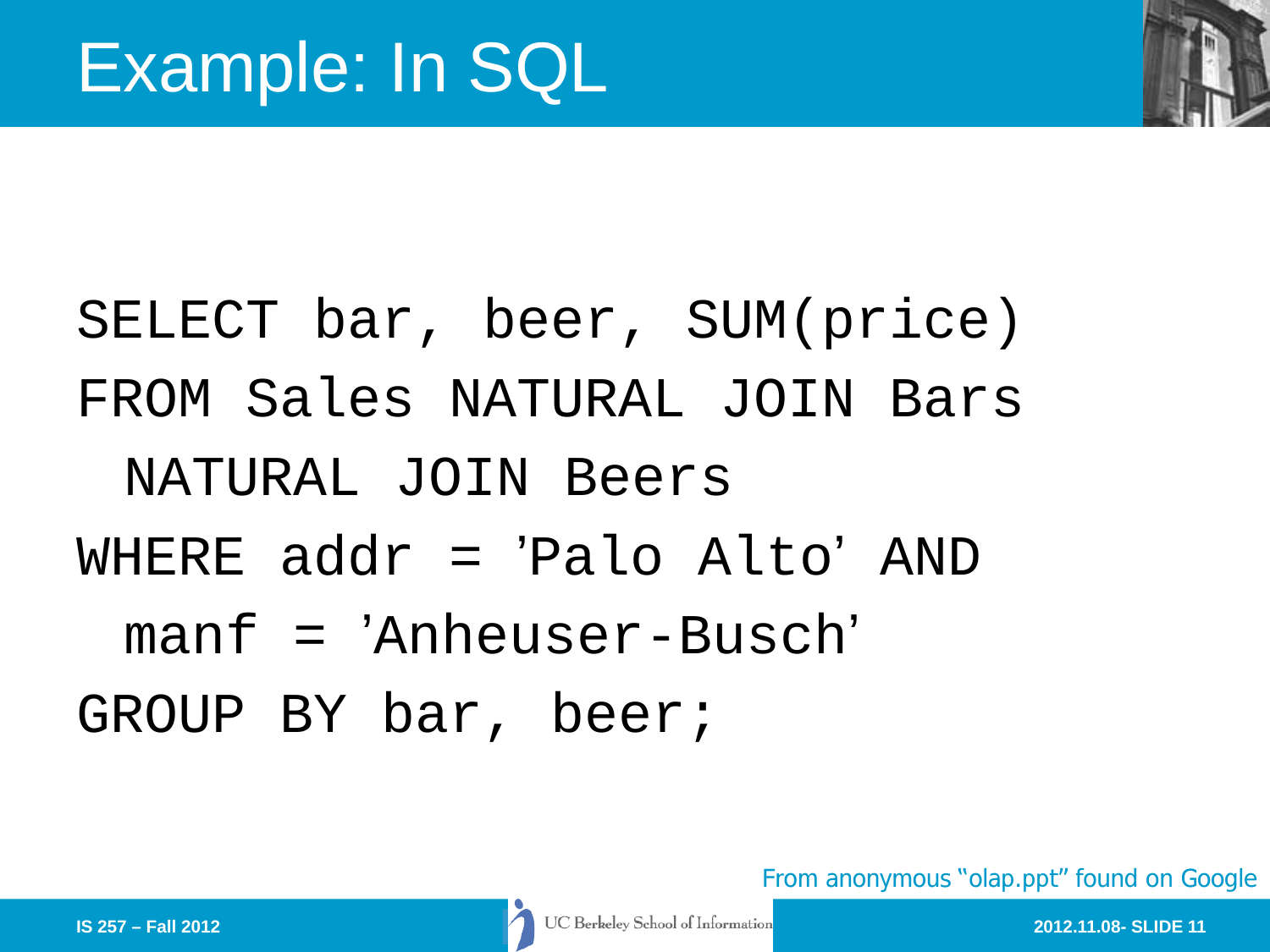

# Example: In SQL
SELECT bar, beer, SUM(price)
FROM Sales NATURAL JOIN Bars
	NATURAL JOIN Beers
WHERE addr = ’Palo Alto’ AND
	manf = ’Anheuser-Busch’
GROUP BY bar, beer;
From anonymous “olap.ppt” found on Google
IS 257 – Fall 2012